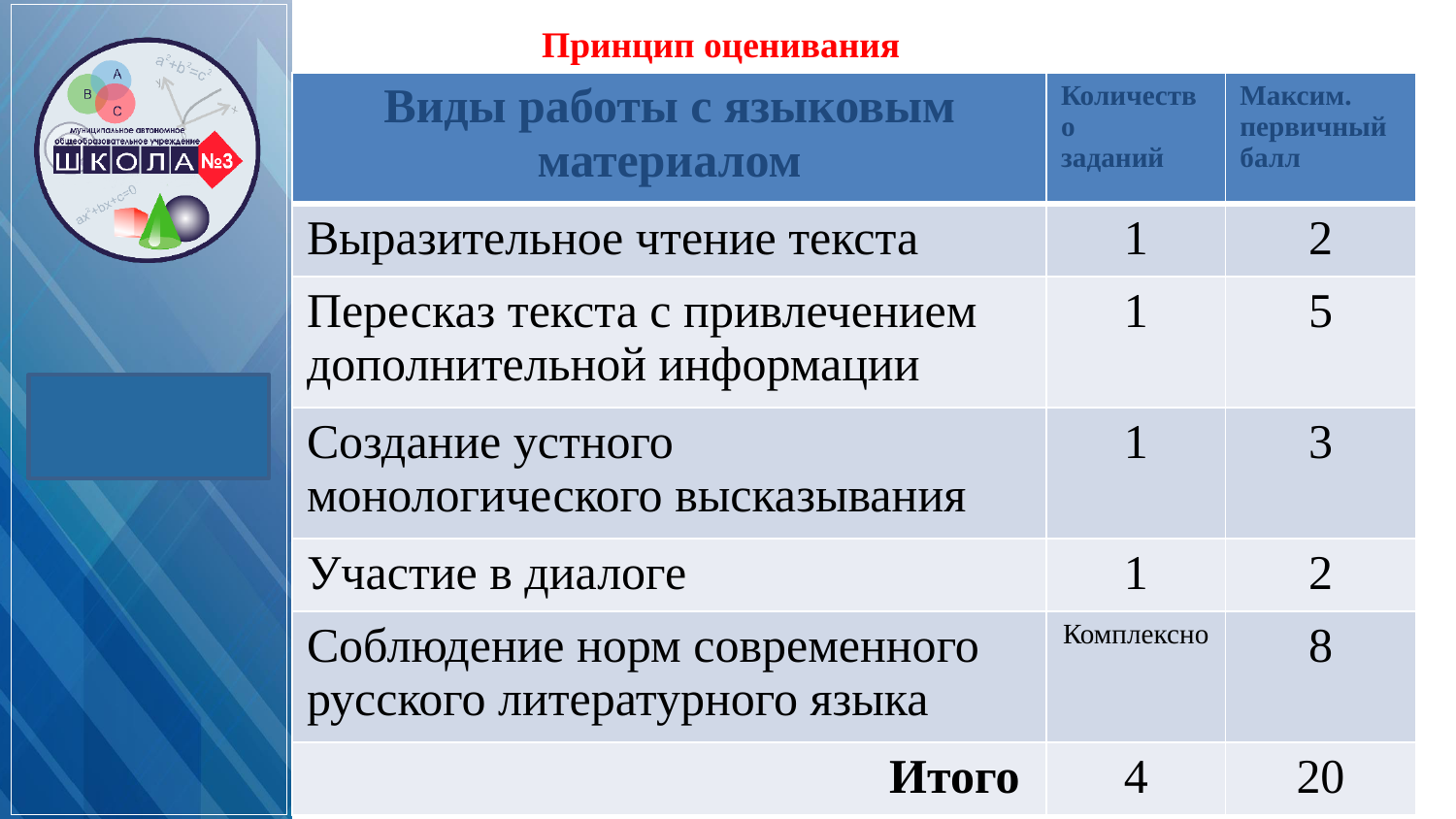

Принцип оценивания
| Виды работы с языковым материалом | Количество заданий | Максим. первичный балл |
| --- | --- | --- |
| Выразительное чтение текста | 1 | 2 |
| Пересказ текста с привлечением дополнительной информации | 1 | 5 |
| Создание устного монологического высказывания | 1 | 3 |
| Участие в диалоге | 1 | 2 |
| Соблюдение норм современного русского литературного языка | Комплексно | 8 |
| Итого | 4 | 20 |